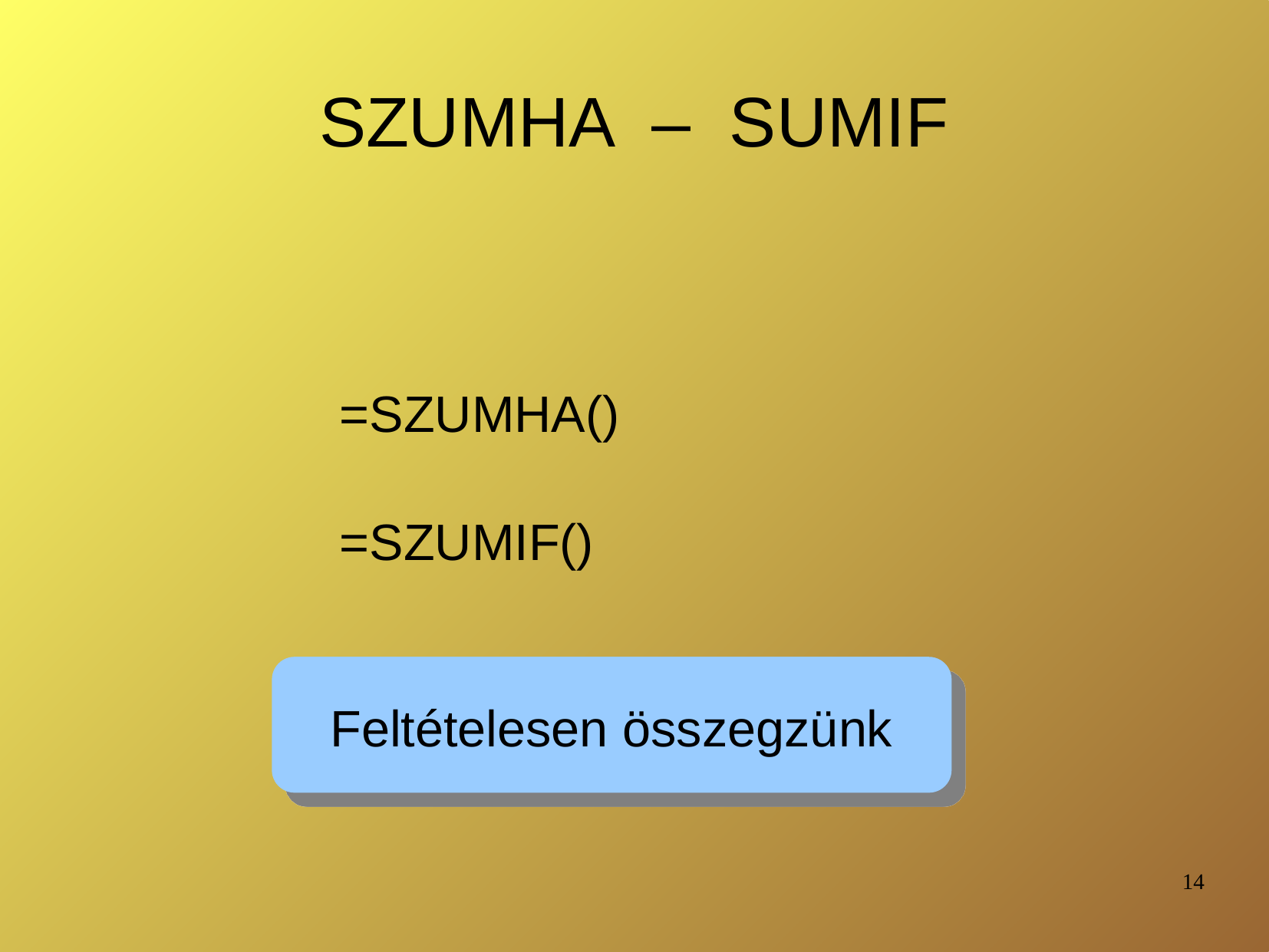

# SZUMHA  –  SUMIF
=SZUMHA()

=SZUMIF()
Feltételesen összegzünk
14